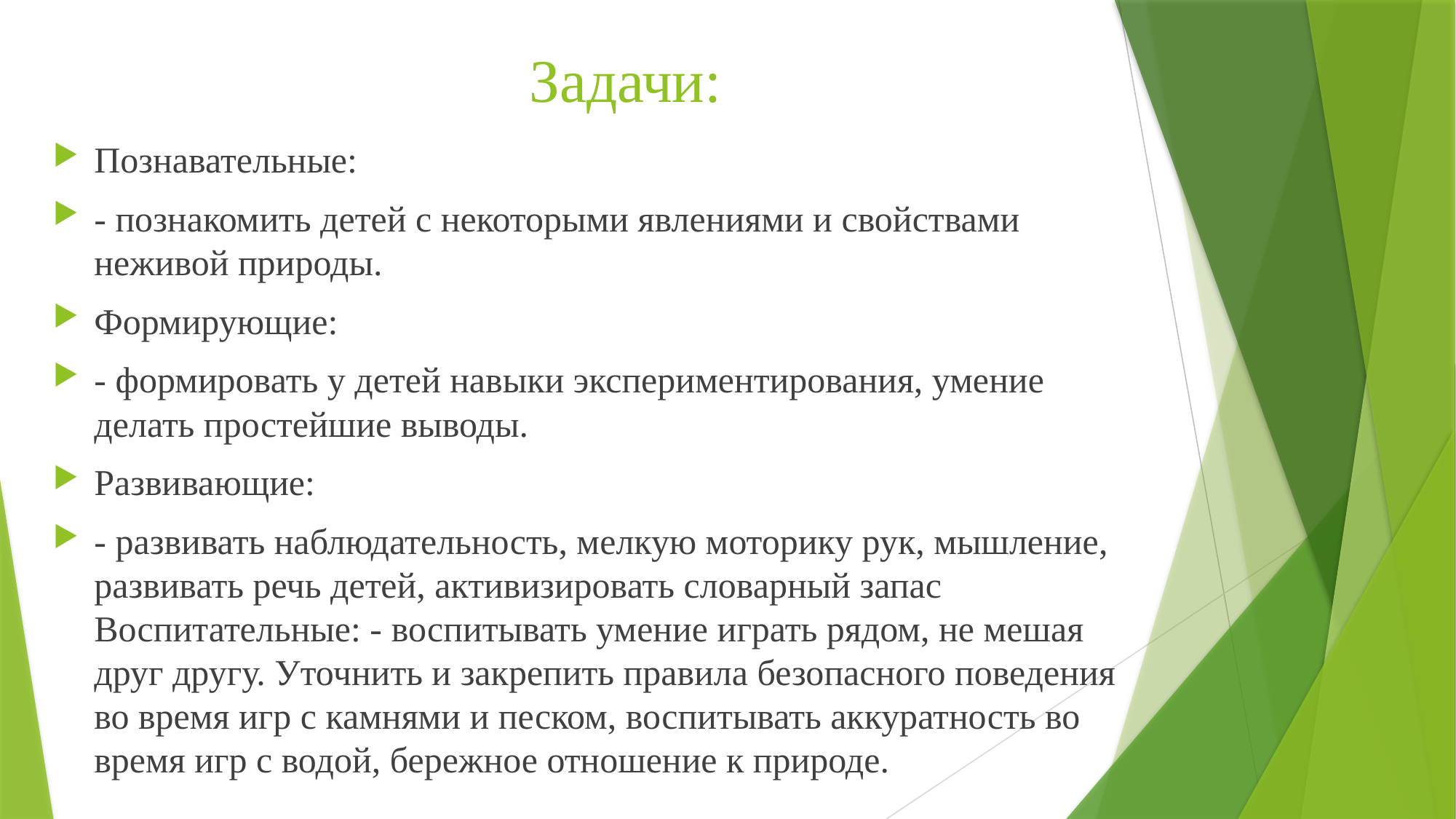

# Задачи:
Познавательные:
- познакомить детей с некоторыми явлениями и свойствами неживой природы.
Формирующие:
- формировать у детей навыки экспериментирования, умение делать простейшие выводы.
Развивающие:
- развивать наблюдательность, мелкую моторику рук, мышление, развивать речь детей, активизировать словарный запас Воспитательные: - воспитывать умение играть рядом, не мешая друг другу. Уточнить и закрепить правила безопасного поведения во время игр с камнями и песком, воспитывать аккуратность во время игр с водой, бережное отношение к природе.